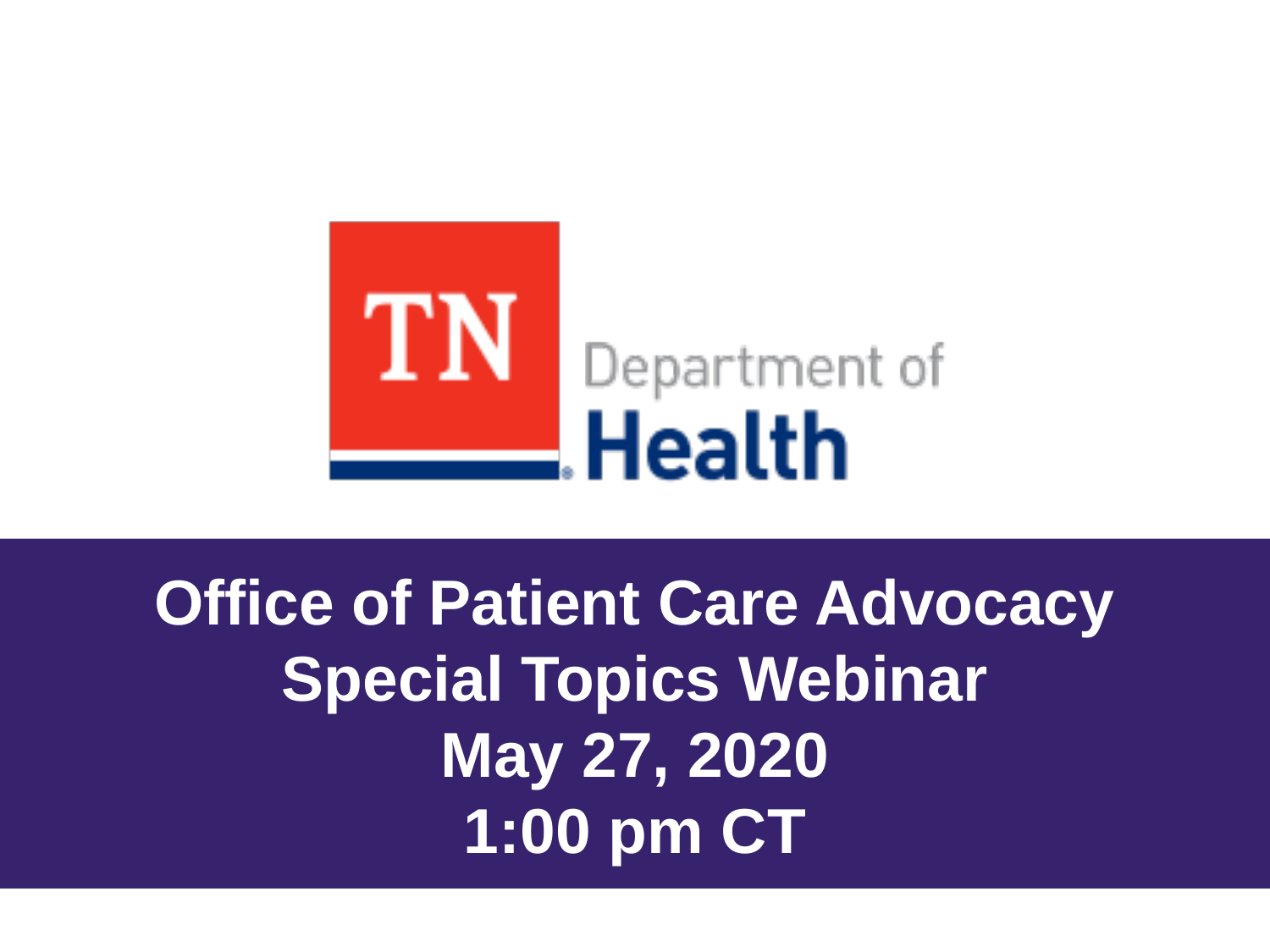

# Office of Patient Care Advocacy Special Topics Webinar May 27, 2020 1:00 pm CT